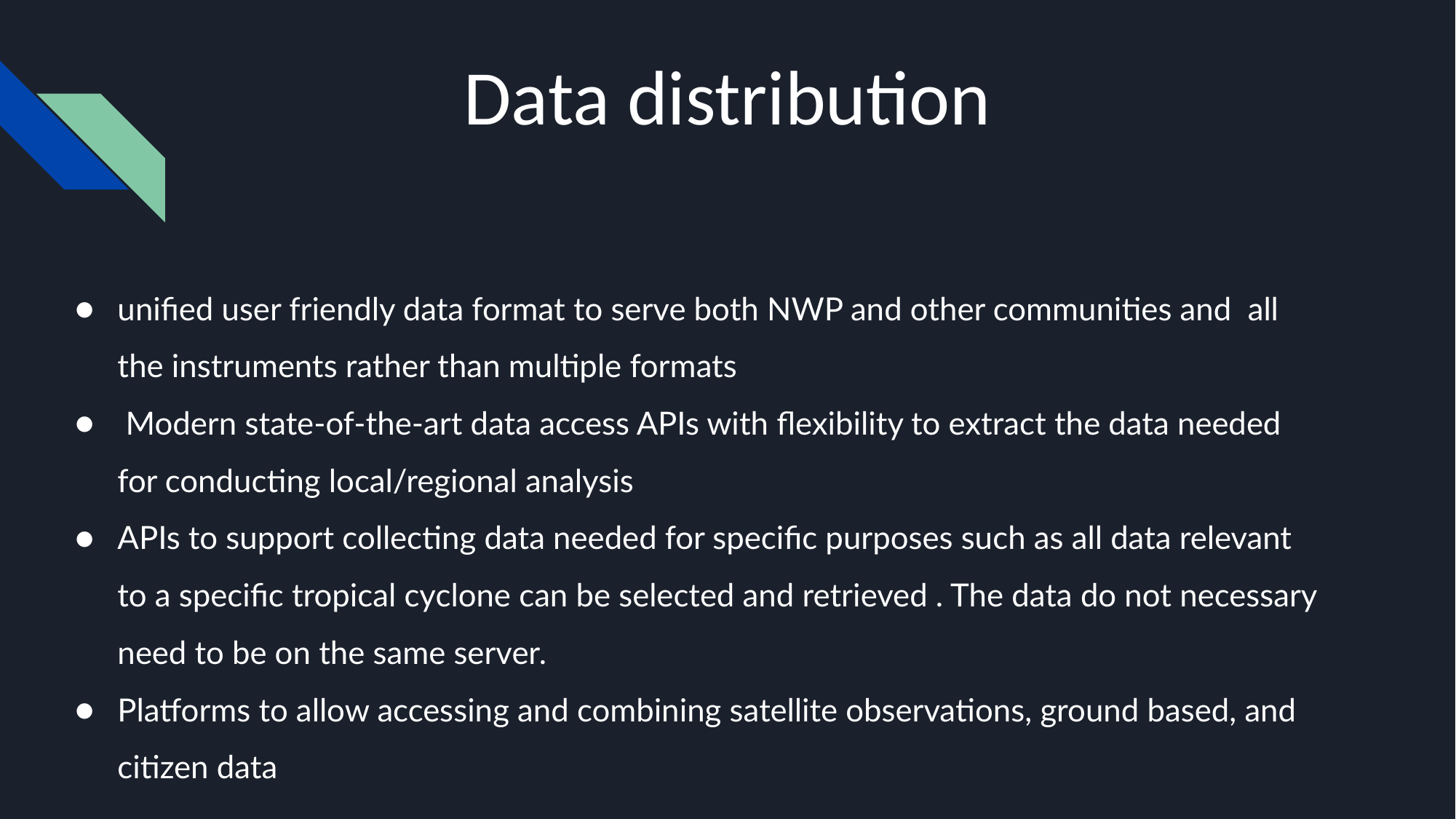

# Data distribution

unified user friendly data format to serve both NWP and other communities and  all the instruments rather than multiple formats
 Modern state-of-the-art data access APIs with flexibility to extract the data needed for conducting local/regional analysis
APIs to support collecting data needed for specific purposes such as all data relevant to a specific tropical cyclone can be selected and retrieved . The data do not necessary need to be on the same server.
Platforms to allow accessing and combining satellite observations, ground based, and citizen data